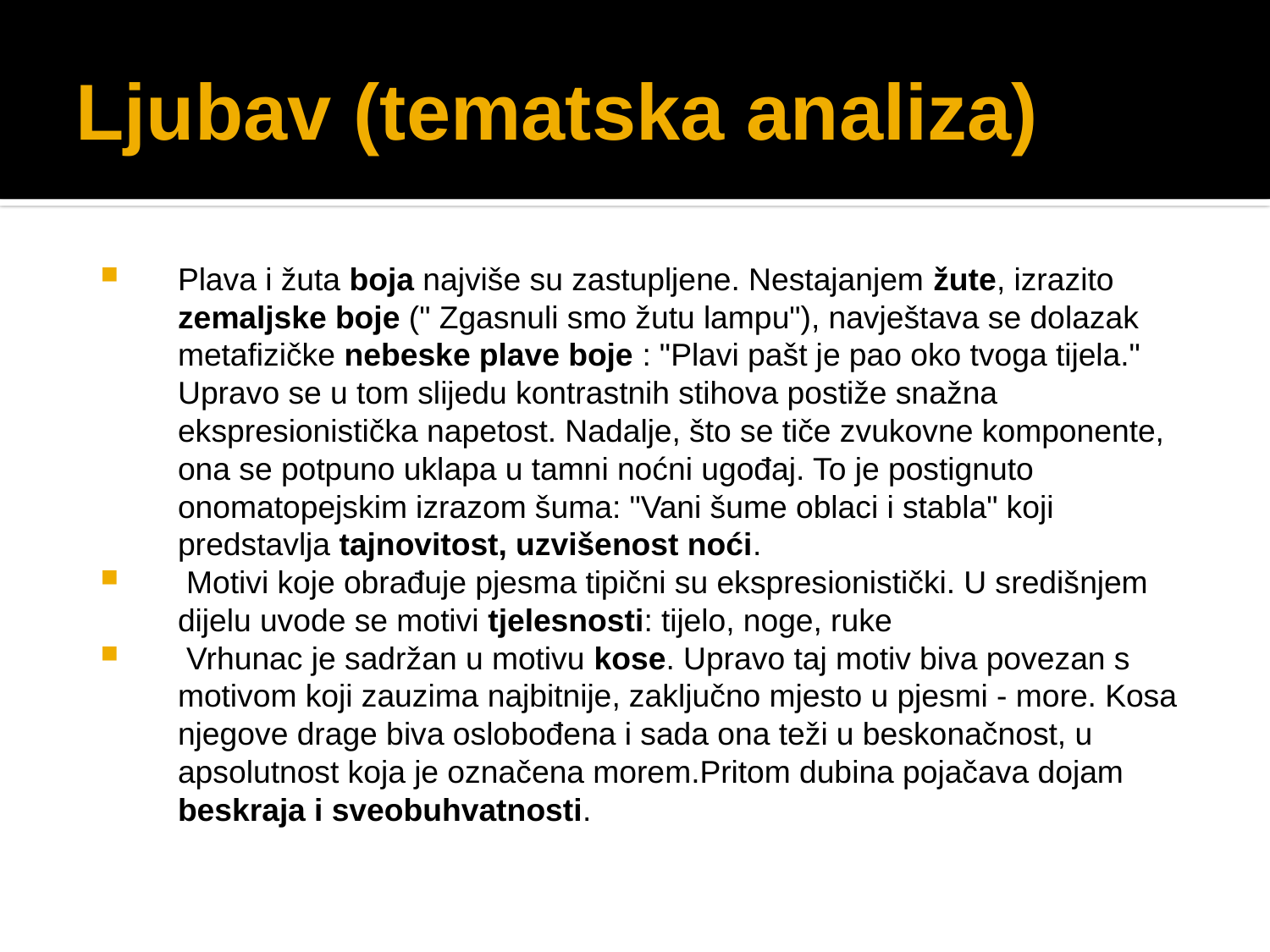

Ljubav (tematska analiza)
Plava i žuta boja najviše su zastupljene. Nestajanjem žute, izrazito zemaljske boje (" Zgasnuli smo žutu lampu"), navještava se dolazak metafizičke nebeske plave boje : "Plavi pašt je pao oko tvoga tijela." Upravo se u tom slijedu kontrastnih stihova postiže snažna ekspresionistička napetost. Nadalje, što se tiče zvukovne komponente, ona se potpuno uklapa u tamni noćni ugođaj. To je postignuto onomatopejskim izrazom šuma: "Vani šume oblaci i stabla" koji predstavlja tajnovitost, uzvišenost noći.
 Motivi koje obrađuje pjesma tipični su ekspresionistički. U središnjem dijelu uvode se motivi tjelesnosti: tijelo, noge, ruke
 Vrhunac je sadržan u motivu kose. Upravo taj motiv biva povezan s motivom koji zauzima najbitnije, zaključno mjesto u pjesmi - more. Kosa njegove drage biva oslobođena i sada ona teži u beskonačnost, u apsolutnost koja je označena morem.Pritom dubina pojačava dojam beskraja i sveobuhvatnosti.